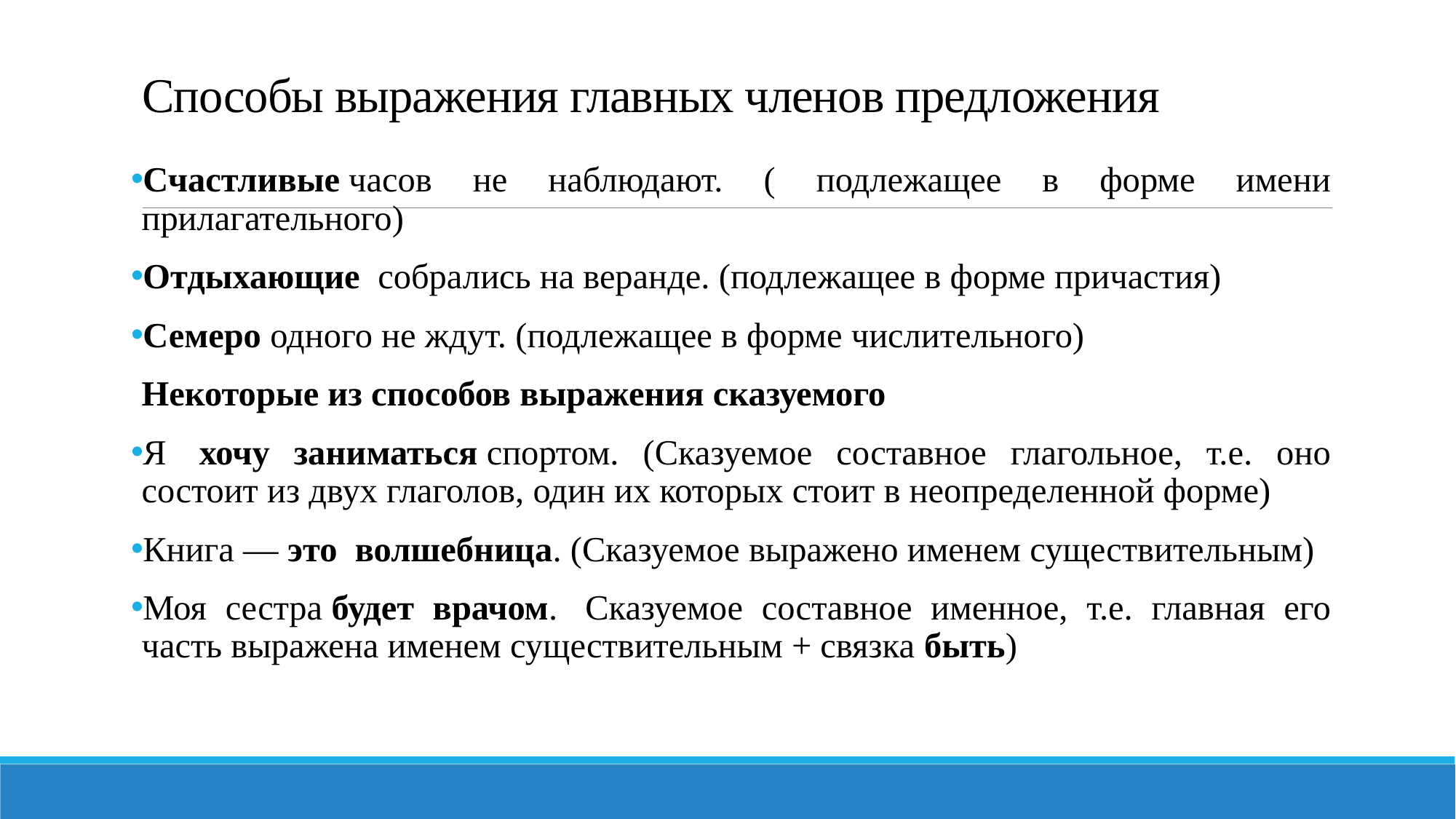

# Способы выражения главных членов предложения
Счастливые часов не наблюдают. ( подлежащее в форме имени прилагательного)
Отдыхающие  собрались на веранде. (подлежащее в форме причастия)
Семеро одного не ждут. (подлежащее в форме числительного)
Некоторые из способов выражения сказуемого
Я  хочу заниматься спортом. (Сказуемое составное глагольное, т.е. оно состоит из двух глаголов, один их которых стоит в неопределенной форме)
Книга — это  волшебница. (Сказуемое выражено именем существительным)
Моя сестра будет врачом.  Сказуемое составное именное, т.е. главная его часть выражена именем существительным + связка быть)